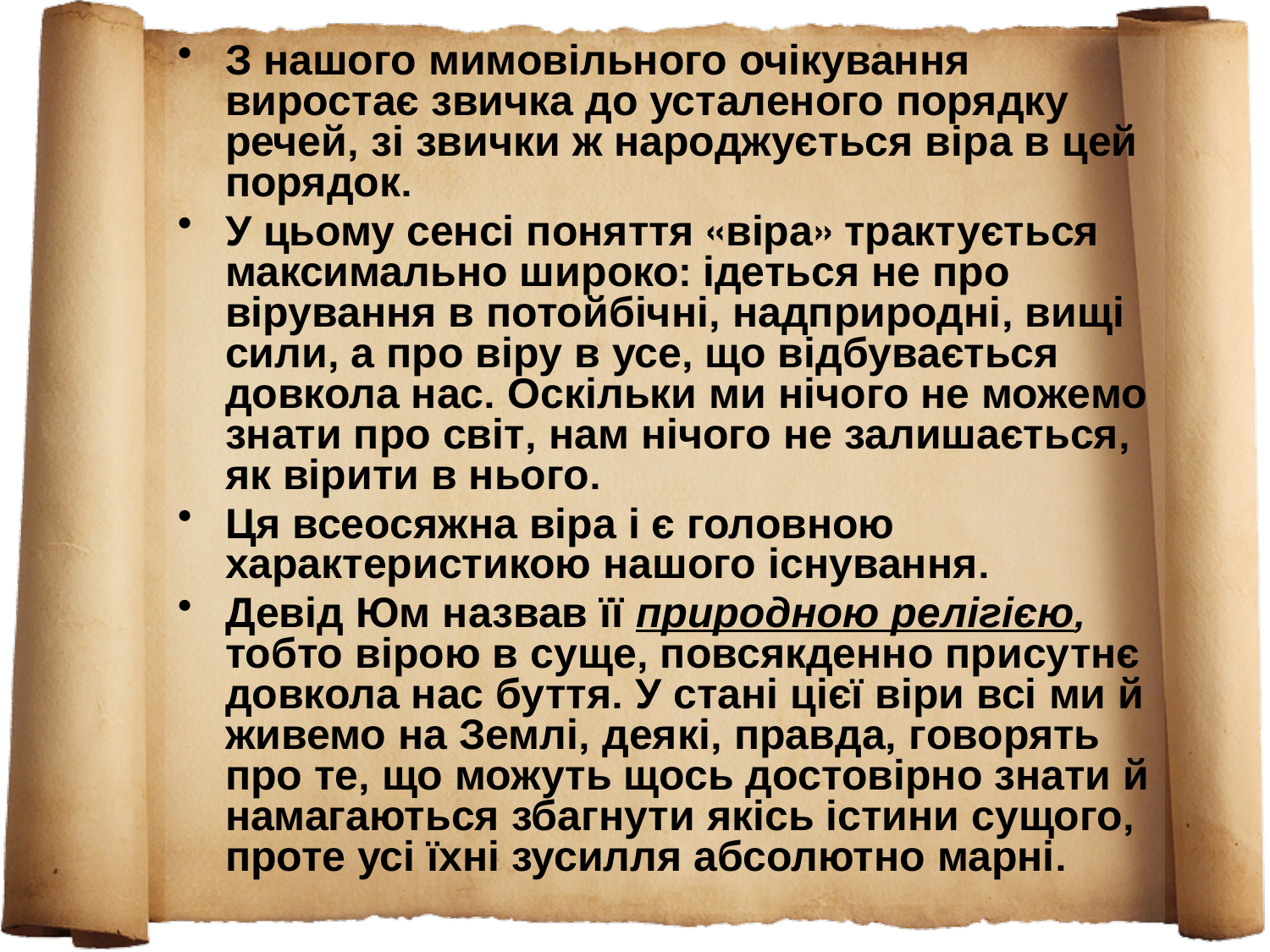

З нашого мимовільного очікування виростає звичка до усталеного порядку речей, зі звички ж народжується віра в цей порядок.
У цьому сенсі поняття «віра» трактується максимально широко: ідеться не про вірування в потойбічні, надприродні, вищі сили, а про віру в усе, що відбувається довкола нас. Оскільки ми нічого не можемо знати про світ, нам нічого не залишається, як вірити в нього.
Ця всеосяжна віра і є головною характеристикою нашого існування.
Девід Юм назвав її природною релігією, тобто вірою в суще, повсякденно присутнє довкола нас буття. У стані цієї віри всі ми й живемо на Землі, деякі, правда, говорять про те, що можуть щось достовірно знати й намагаються збагнути якісь істини сущого, проте усі їхні зусилля абсолютно марні.